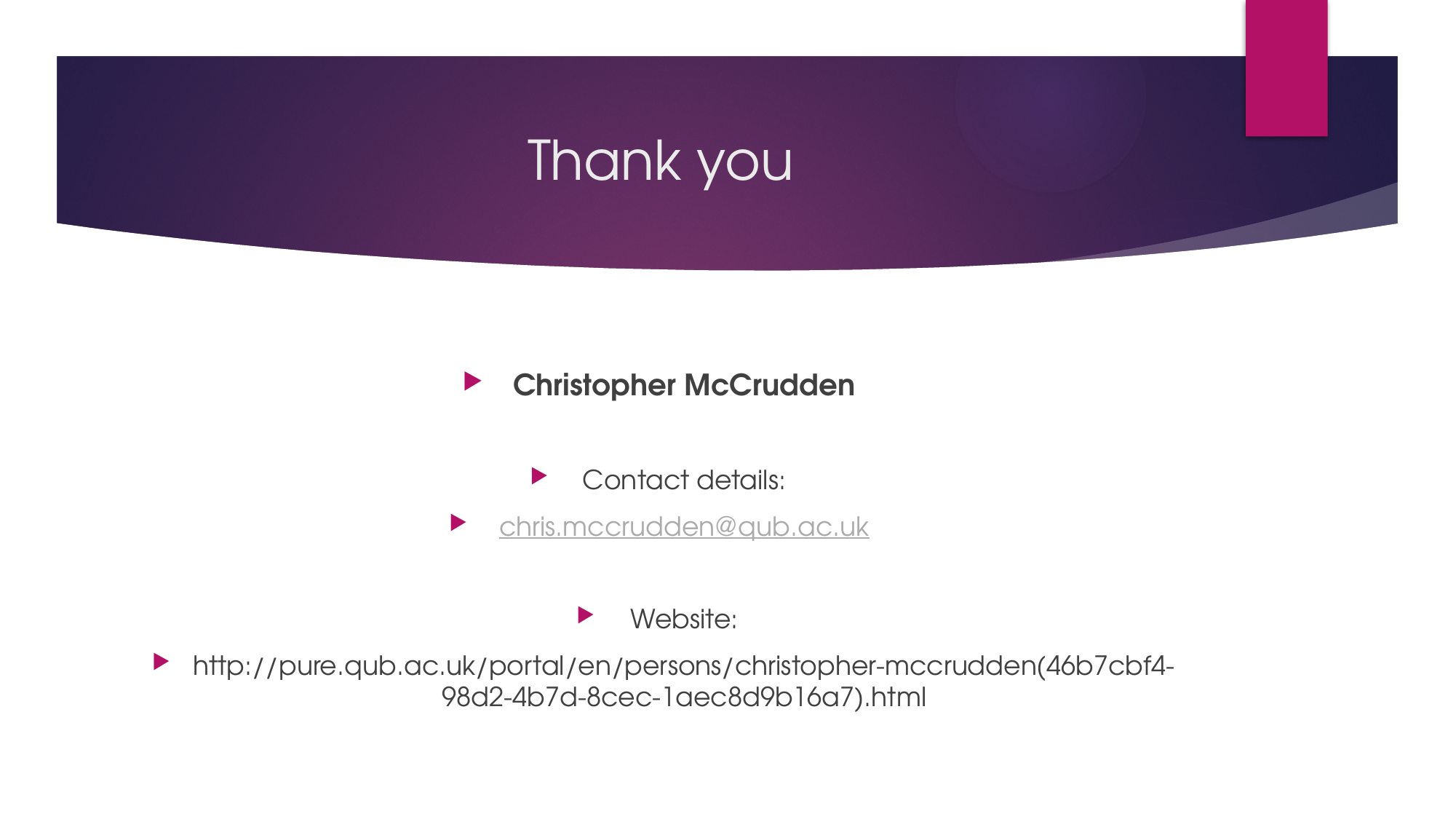

# Thank you

Christopher McCrudden

Contact details:
chris.mccrudden@qub.ac.uk

Website:
http://pure.qub.ac.uk/portal/en/persons/christopher-mccrudden(46b7cbf4-98d2-4b7d-8cec-1aec8d9b16a7).html